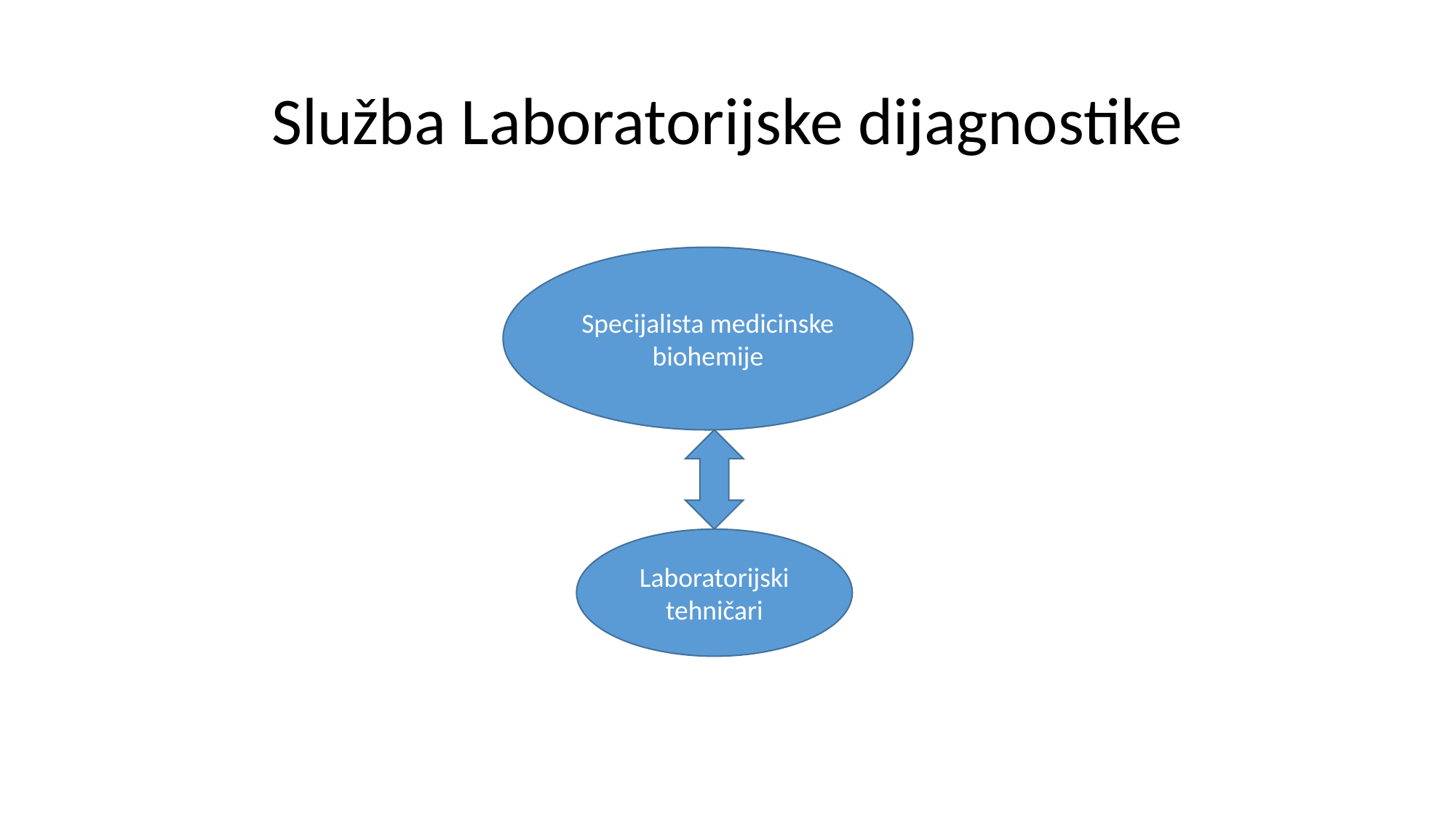

# Služba Laboratorijske dijagnostike

Specijalista medicinske biohemije

Laboratorijski tehničari